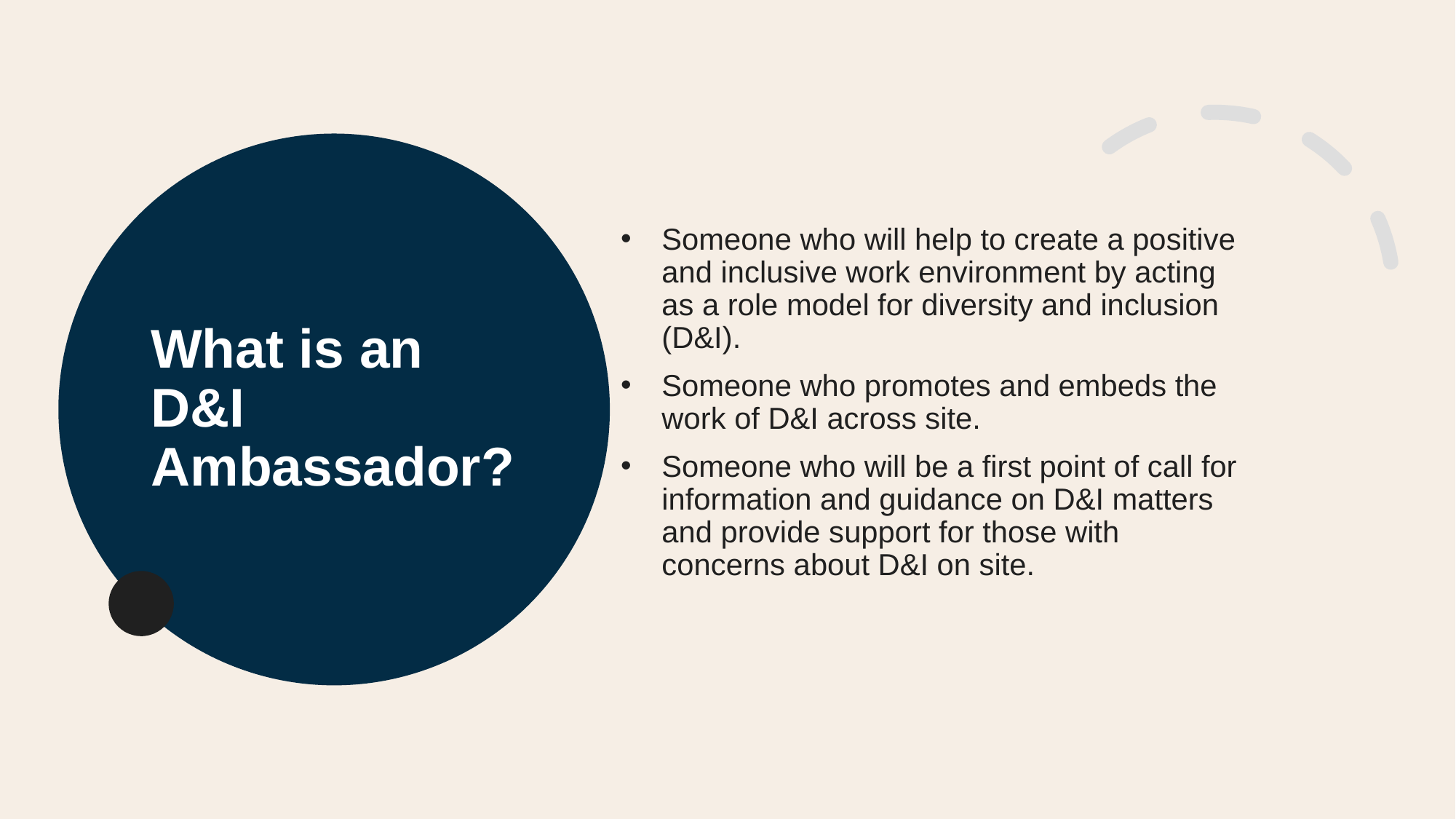

# What is an D&I Ambassador?

Someone who will help to create a positive and inclusive work environment by acting as a role model for diversity and inclusion (D&I).
Someone who promotes and embeds the work of D&I across site.
Someone who will be a first point of call for information and guidance on D&I matters and provide support for those with concerns about D&I on site.